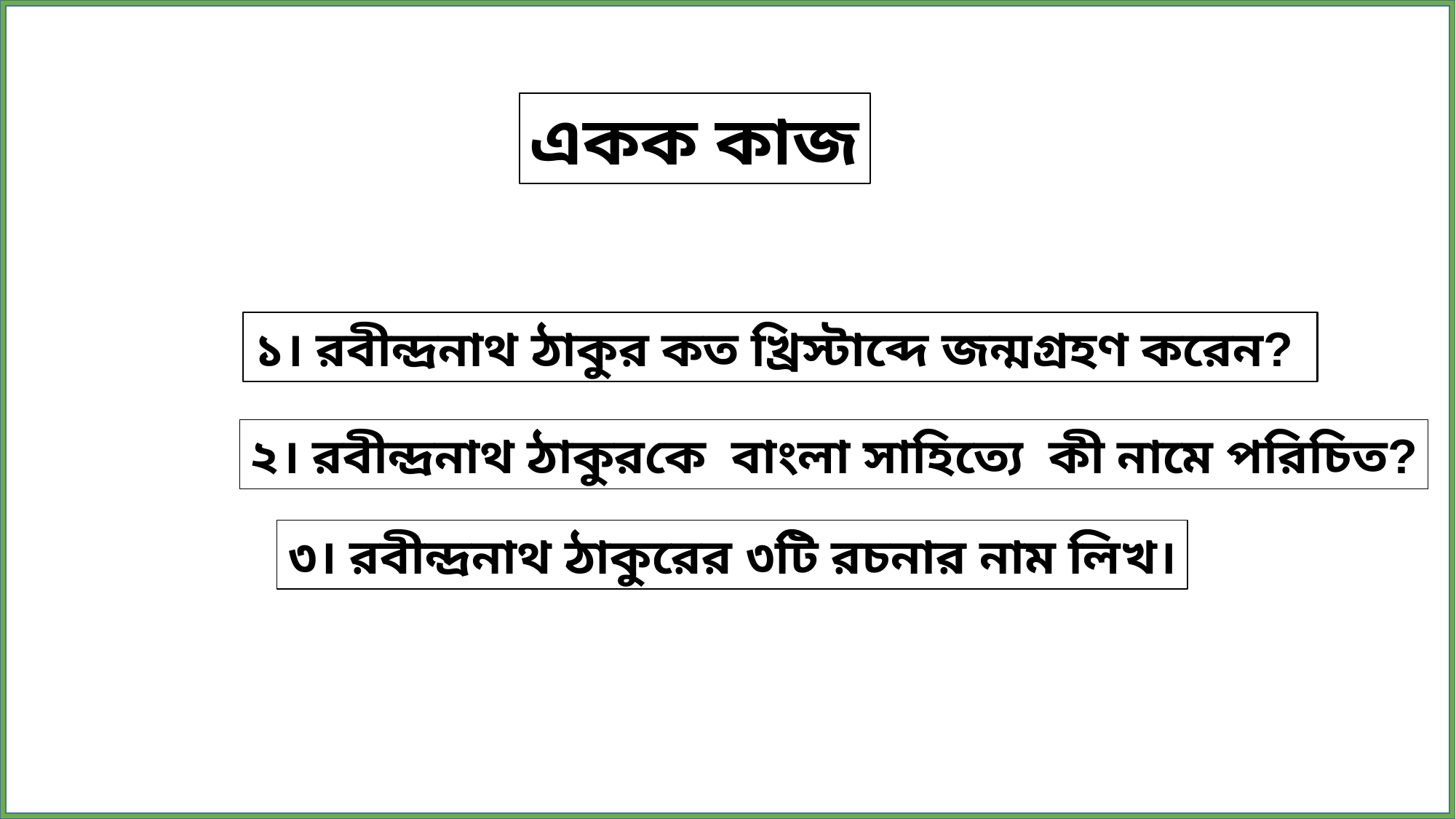

একক কাজ
১। রবীন্দ্রনাথ ঠাকুর কত খ্রিস্টাব্দে জন্মগ্রহণ করেন?
২। রবীন্দ্রনাথ ঠাকুরকে  বাংলা সাহিত্যে  কী নামে পরিচিত?
৩। রবীন্দ্রনাথ ঠাকুরের ৩টি রচনার নাম লিখ।